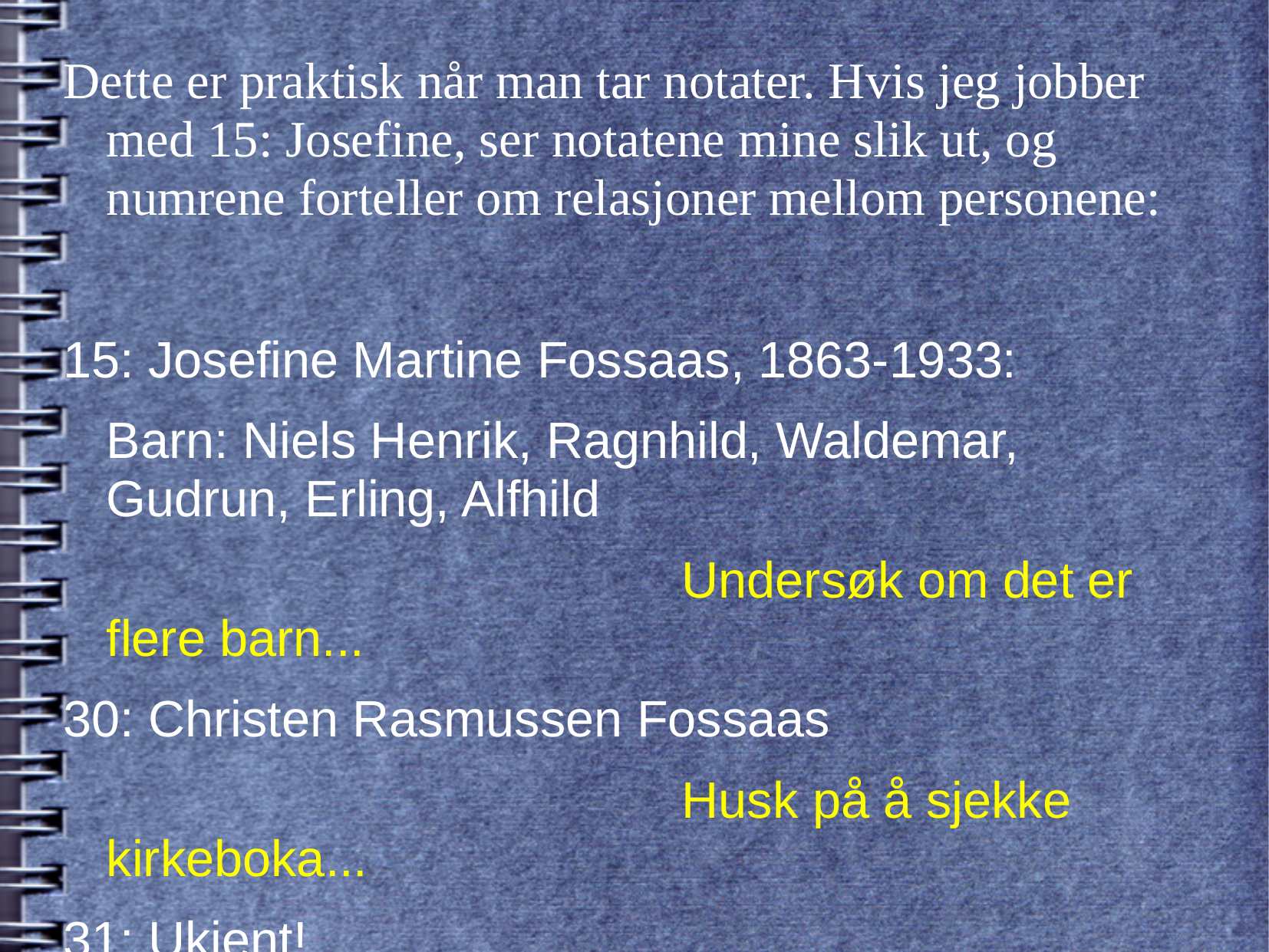

Dette er praktisk når man tar notater. Hvis jeg jobber med 15: Josefine, ser notatene mine slik ut, og numrene forteller om relasjoner mellom personene:

15: Josefine Martine Fossaas, 1863-1933:
	Barn: Niels Henrik, Ragnhild, Waldemar, Gudrun, Erling, Alfhild
						Undersøk om det er flere barn...
30: Christen Rasmussen Fossaas
						Husk på å sjekke kirkeboka...
31: Ukjent!
						Husk å finne vielsen til Christen...